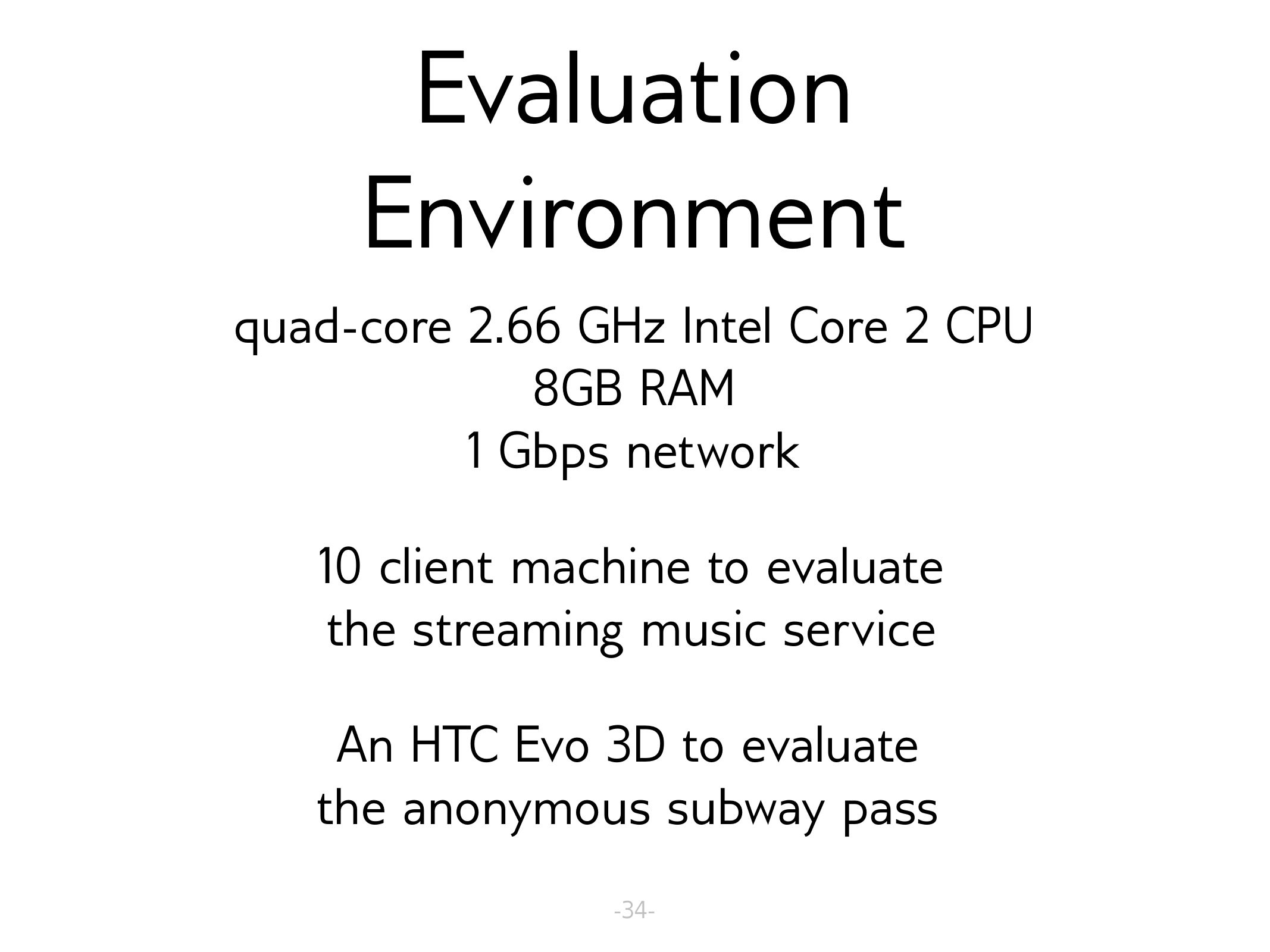

# Evaluation Environment
quad-core 2.66 GHz Intel Core 2 CPU
8GB RAM
1 Gbps network
10 client machine to evaluate
the streaming music service
An HTC Evo 3D to evaluate
the anonymous subway pass